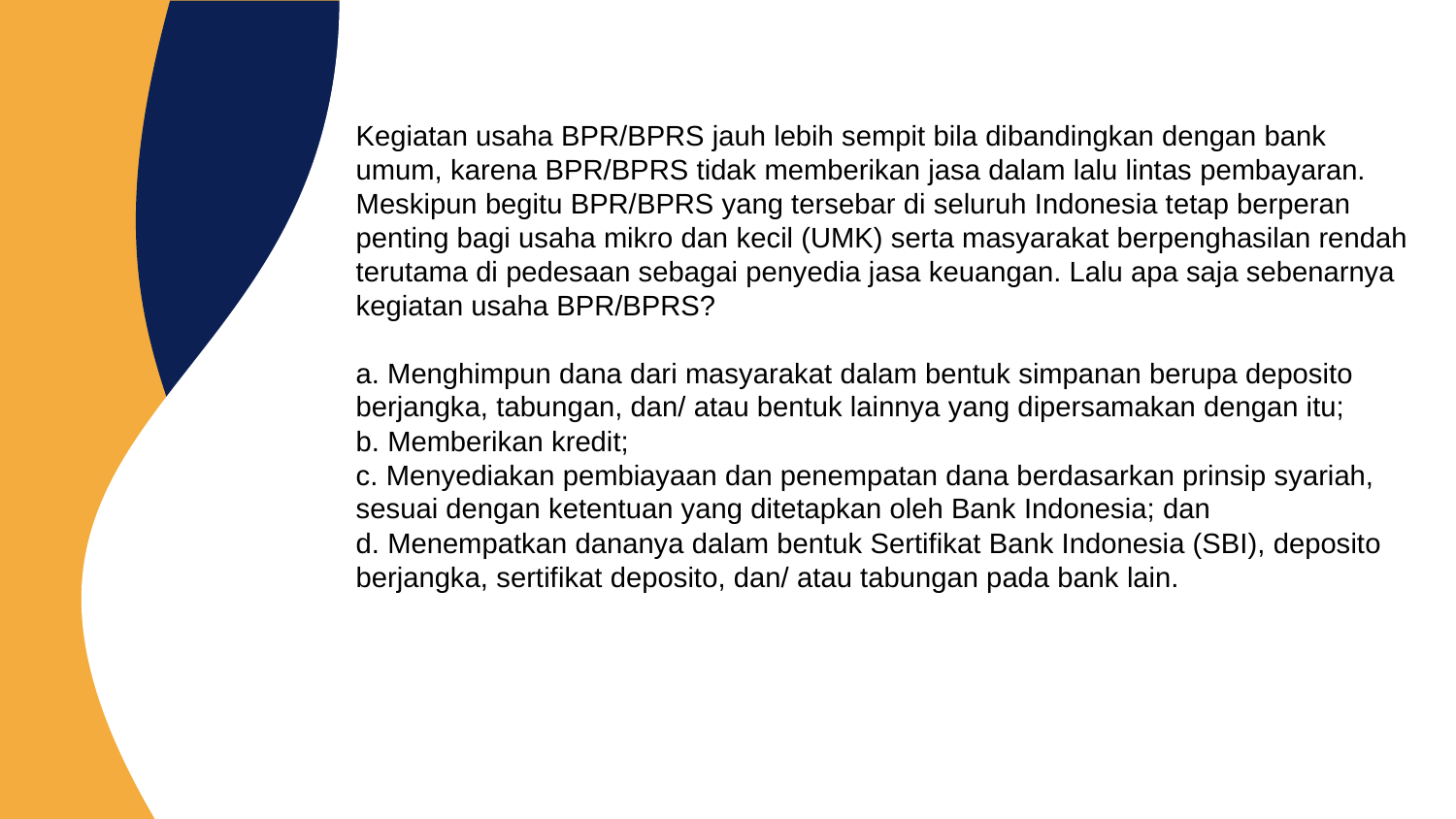

Kegiatan usaha BPR/BPRS jauh lebih sempit bila dibandingkan dengan bank umum, karena BPR/BPRS tidak memberikan jasa dalam lalu lintas pembayaran. Meskipun begitu BPR/BPRS yang tersebar di seluruh Indonesia tetap berperan penting bagi usaha mikro dan kecil (UMK) serta masyarakat berpenghasilan rendah terutama di pedesaan sebagai penyedia jasa keuangan. Lalu apa saja sebenarnya kegiatan usaha BPR/BPRS?

a. Menghimpun dana dari masyarakat dalam bentuk simpanan berupa deposito berjangka, tabungan, dan/ atau bentuk lainnya yang dipersamakan dengan itu;
b. Memberikan kredit;
c. Menyediakan pembiayaan dan penempatan dana berdasarkan prinsip syariah, sesuai dengan ketentuan yang ditetapkan oleh Bank Indonesia; dan
d. Menempatkan dananya dalam bentuk Sertifikat Bank Indonesia (SBI), deposito berjangka, sertifikat deposito, dan/ atau tabungan pada bank lain.